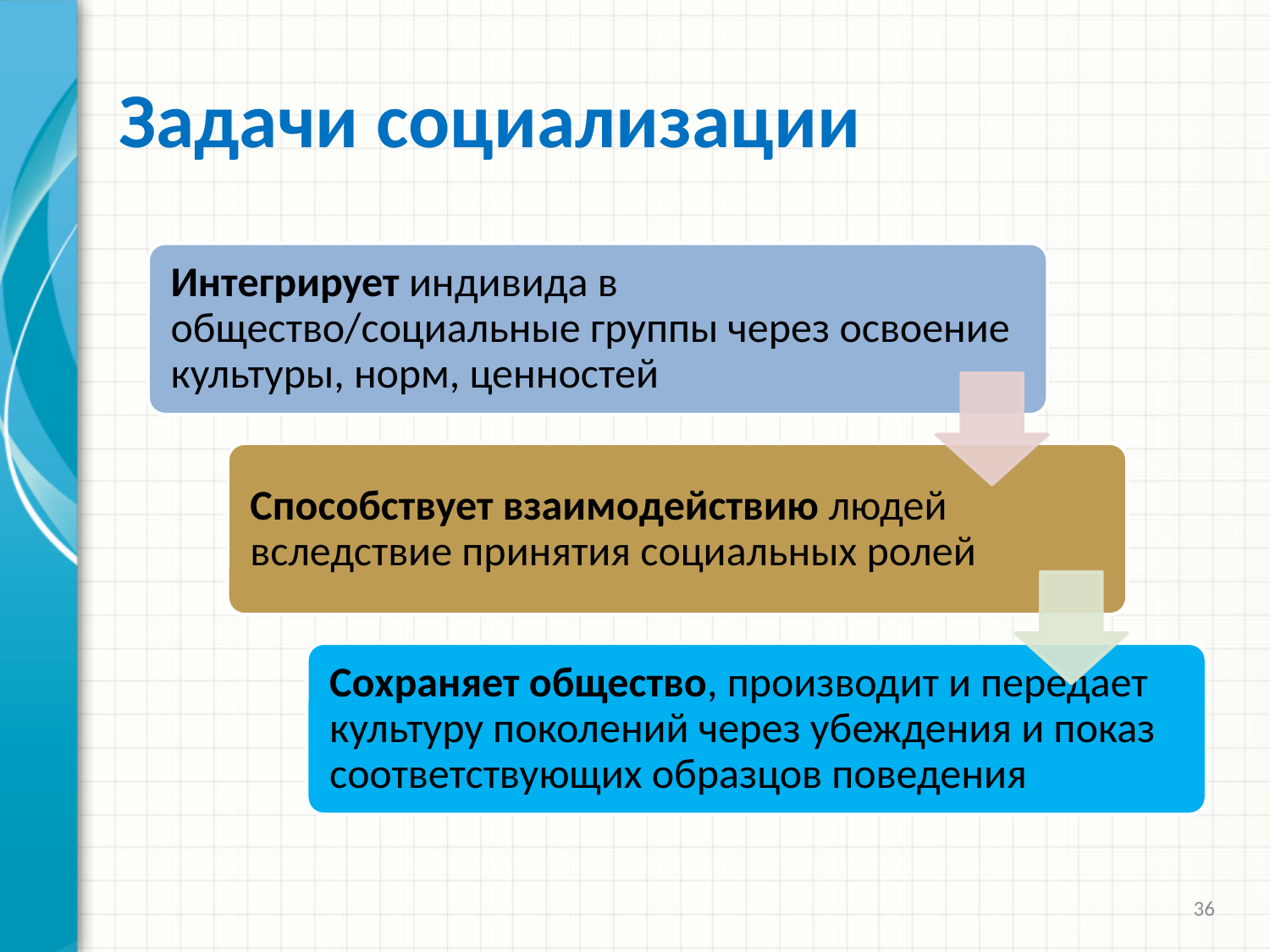

# Задачи социализации
Интегрирует индивида в общество/социальные группы через освоение культуры, норм, ценностей
Способствует взаимодействию людей вследствие принятия социальных ролей
Сохраняет общество, производит и передает культуру поколений через убеждения и показ соответствующих образцов поведения

36